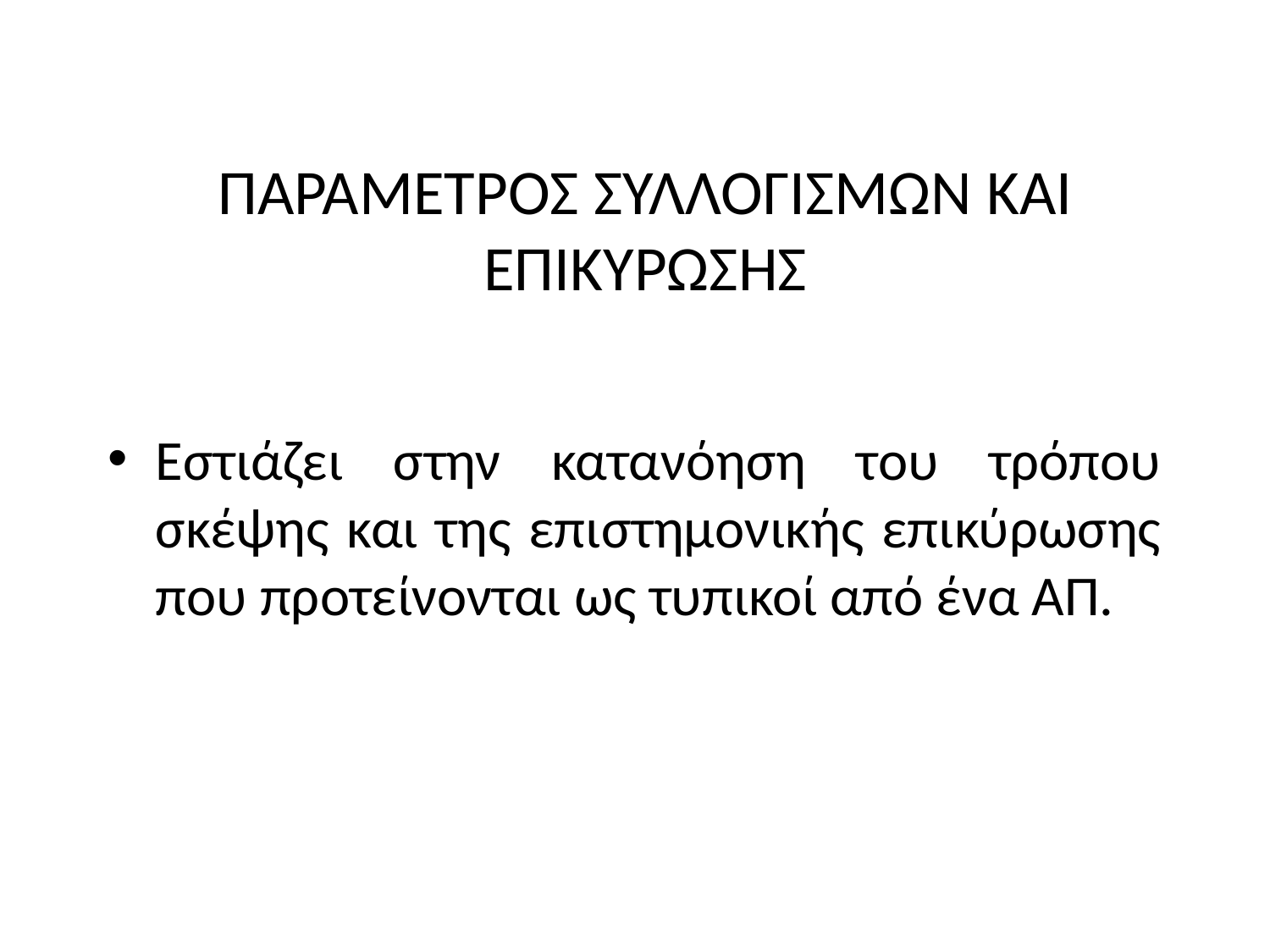

# ΠΑΡΑΜΕΤΡΟΣ ΣΥΛΛΟΓΙΣΜΩΝ ΚΑΙ ΕΠΙΚΥΡΩΣΗΣ

Εστιάζει στην κατανόηση του τρόπου σκέψης και της επιστημονικής επικύρωσης που προτείνονται ως τυπικοί από ένα ΑΠ.